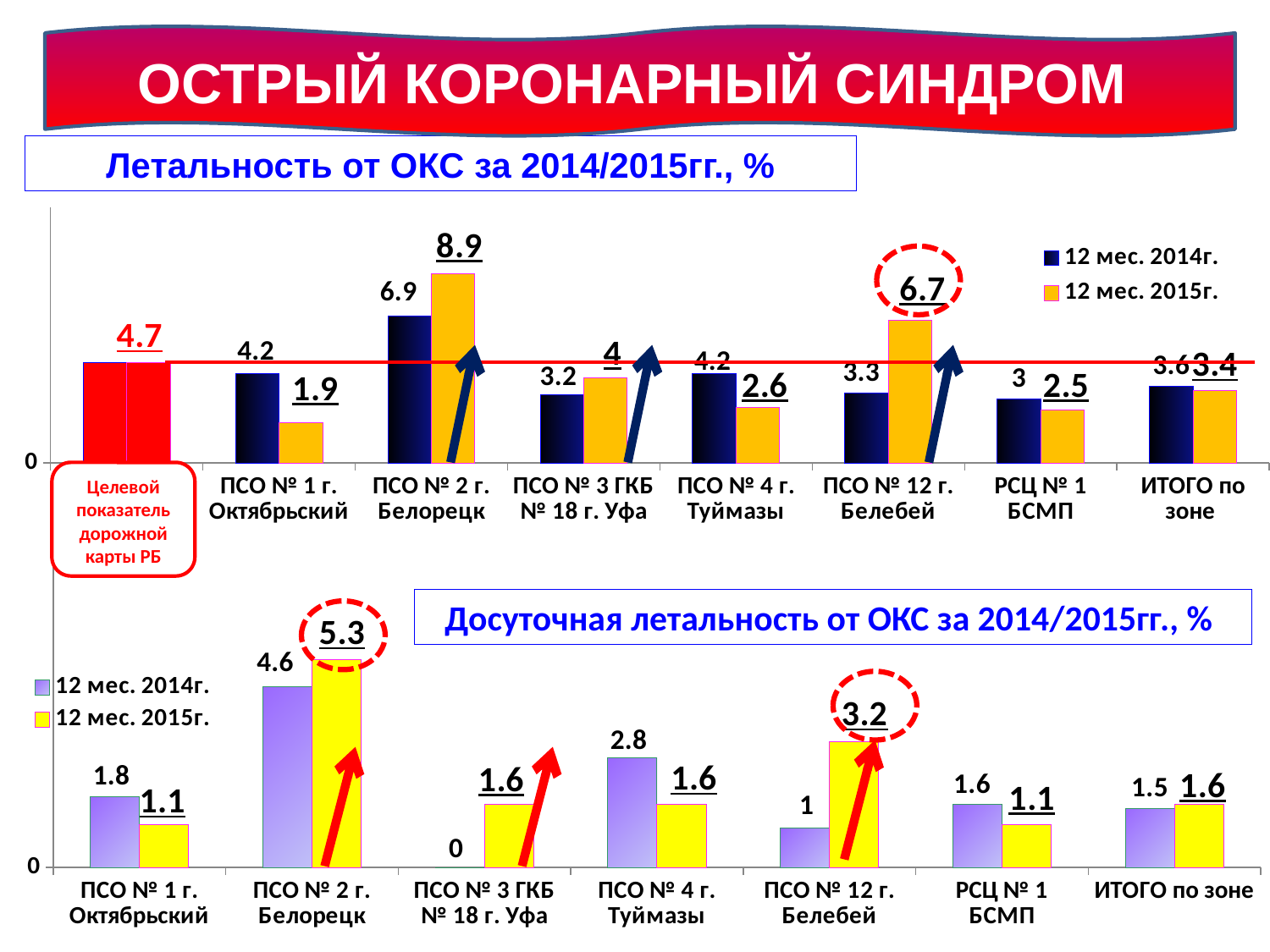

Острый коронарный синдром

Летальность от ОКС за 2014/2015гг., %

### Chart

| Category | 12 мес. 2014г. | 12 мес. 2015г. |
|---|---|---|
| Целевой показатель  | 4.7 | 4.7 |
| ПСО № 1 г. Октябрьский | 4.2 | 1.9000000000000001 |
| ПСО № 2 г. Белорецк | 6.9 | 8.9 |
| ПСО № 3 ГКБ № 18 г. Уфа | 3.2 | 4.0 |
| ПСО № 4 г. Туймазы | 4.2 | 2.6 |
| ПСО № 12 г. Белебей | 3.3 | 6.7 |
| РСЦ № 1 БСМП | 3.0 | 2.5 |
| ИТОГО по зоне  | 3.6 | 3.4 |
Целевой показатель дорожной карты РБ

### Chart

| Category | 12 мес. 2014г. | 12 мес. 2015г. |
|---|---|---|
| ПСО № 1 г. Октябрьский | 1.8 | 1.1 |
| ПСО № 2 г. Белорецк | 4.6 | 5.3 |
| ПСО № 3 ГКБ № 18 г. Уфа | 0.0 | 1.6 |
| ПСО № 4 г. Туймазы | 2.8 | 1.6 |
| ПСО № 12 г. Белебей | 1.0 | 3.2 |
| РСЦ № 1 БСМП | 1.6 | 1.1 |
| ИТОГО по зоне  | 1.5 | 1.6 |
Досуточная летальность от ОКС за 2014/2015гг., %